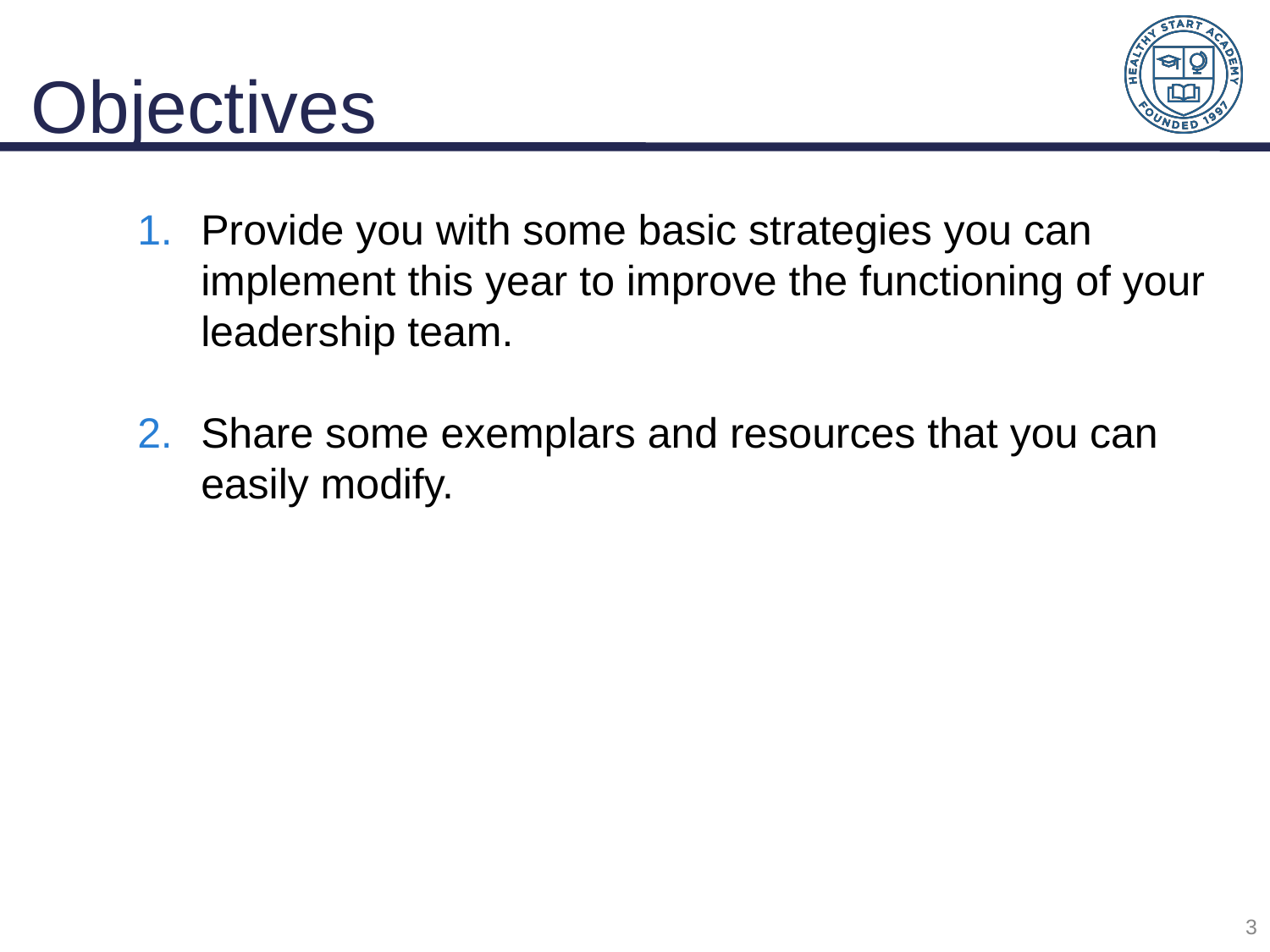

# Objectives
Provide you with some basic strategies you can implement this year to improve the functioning of your leadership team.
Share some exemplars and resources that you can easily modify.
3